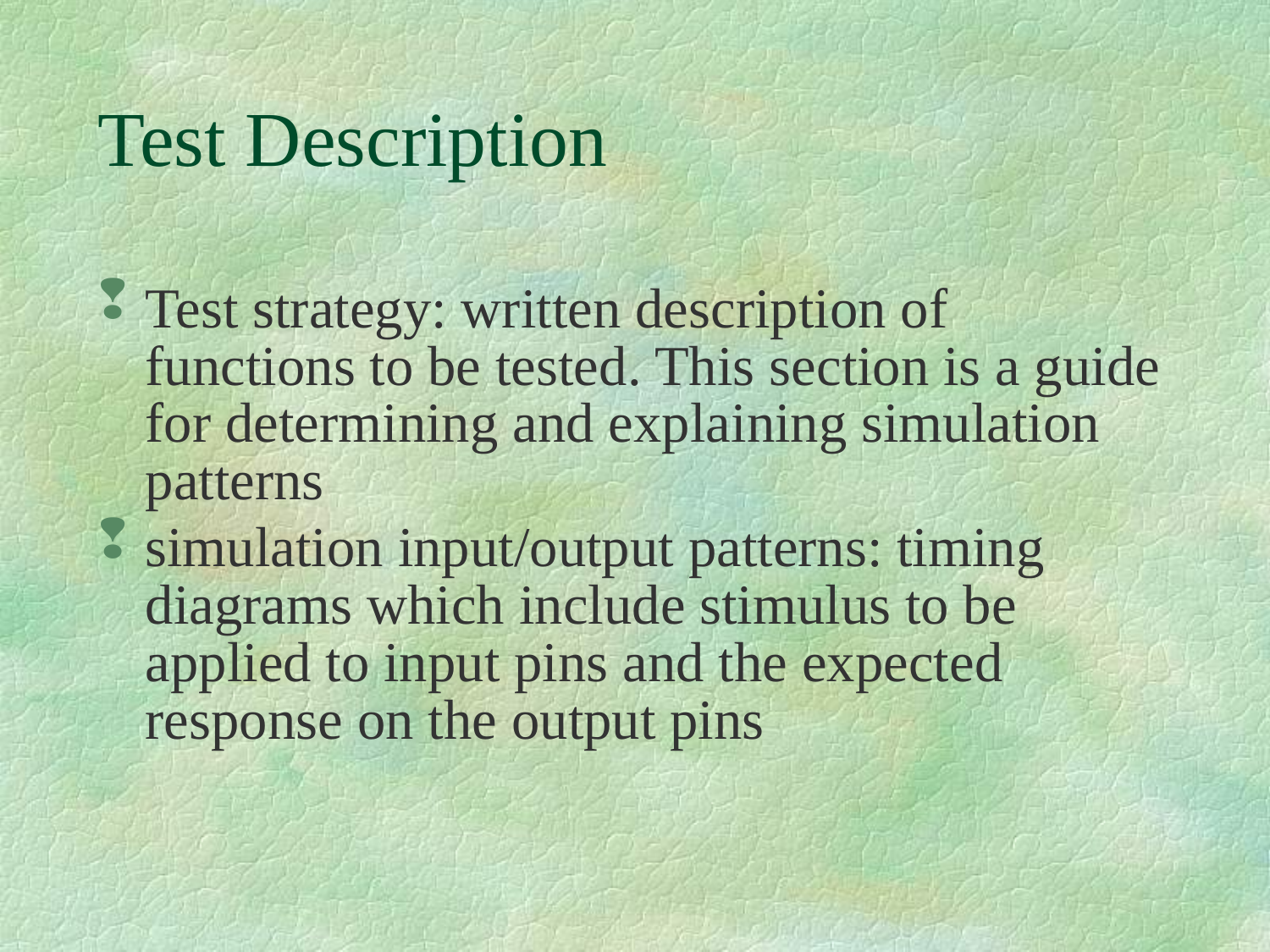

# Test Description
Test strategy: written description of functions to be tested. This section is a guide for determining and explaining simulation patterns
simulation input/output patterns: timing diagrams which include stimulus to be applied to input pins and the expected response on the output pins